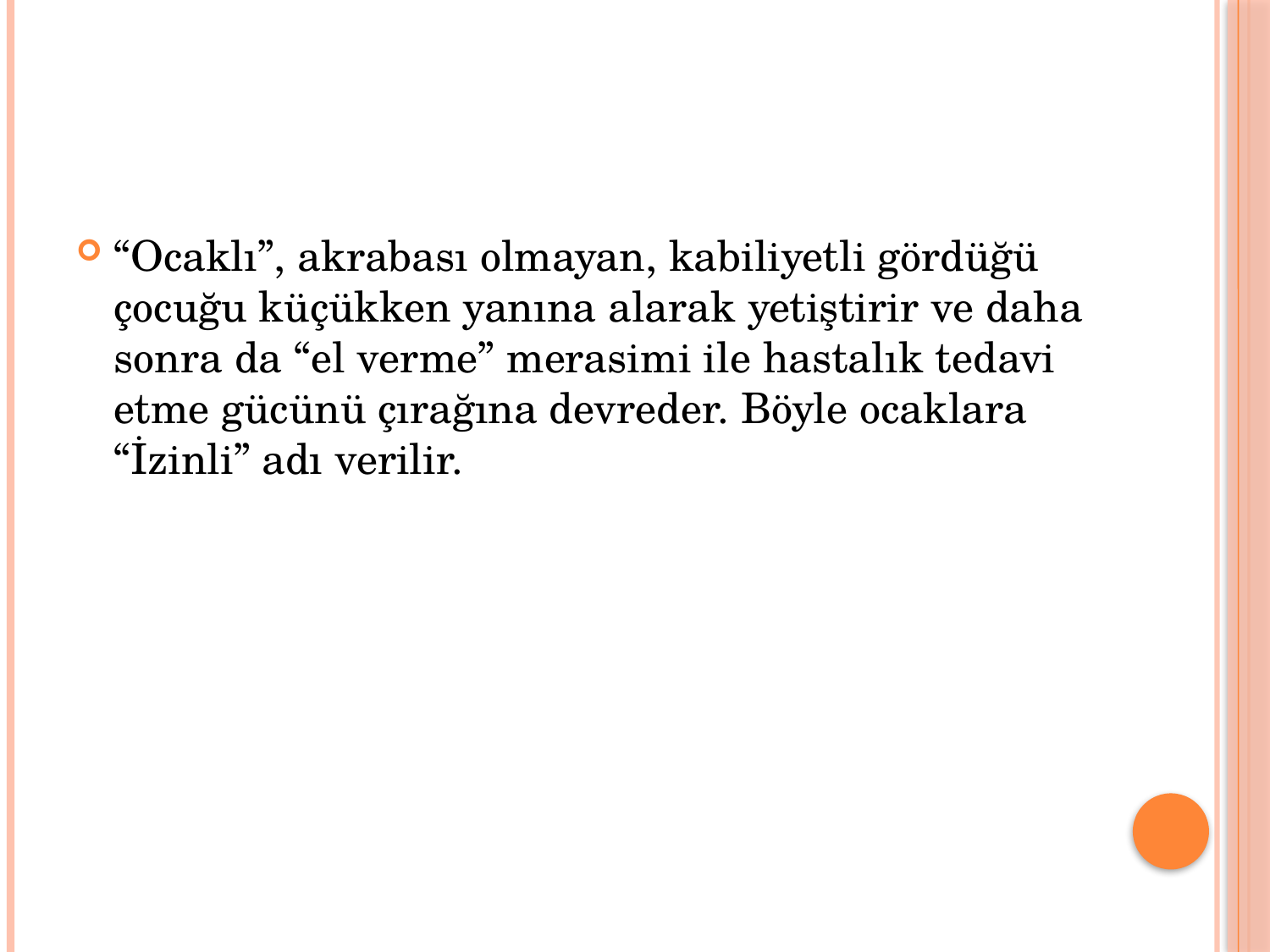

#
“Ocaklı”, akrabası olmayan, kabiliyetli gördüğü çocuğu küçükken yanına alarak yetiştirir ve daha sonra da “el verme” merasimi ile hastalık tedavi etme gücünü çırağına devreder. Böyle ocaklara “İzinli” adı verilir.